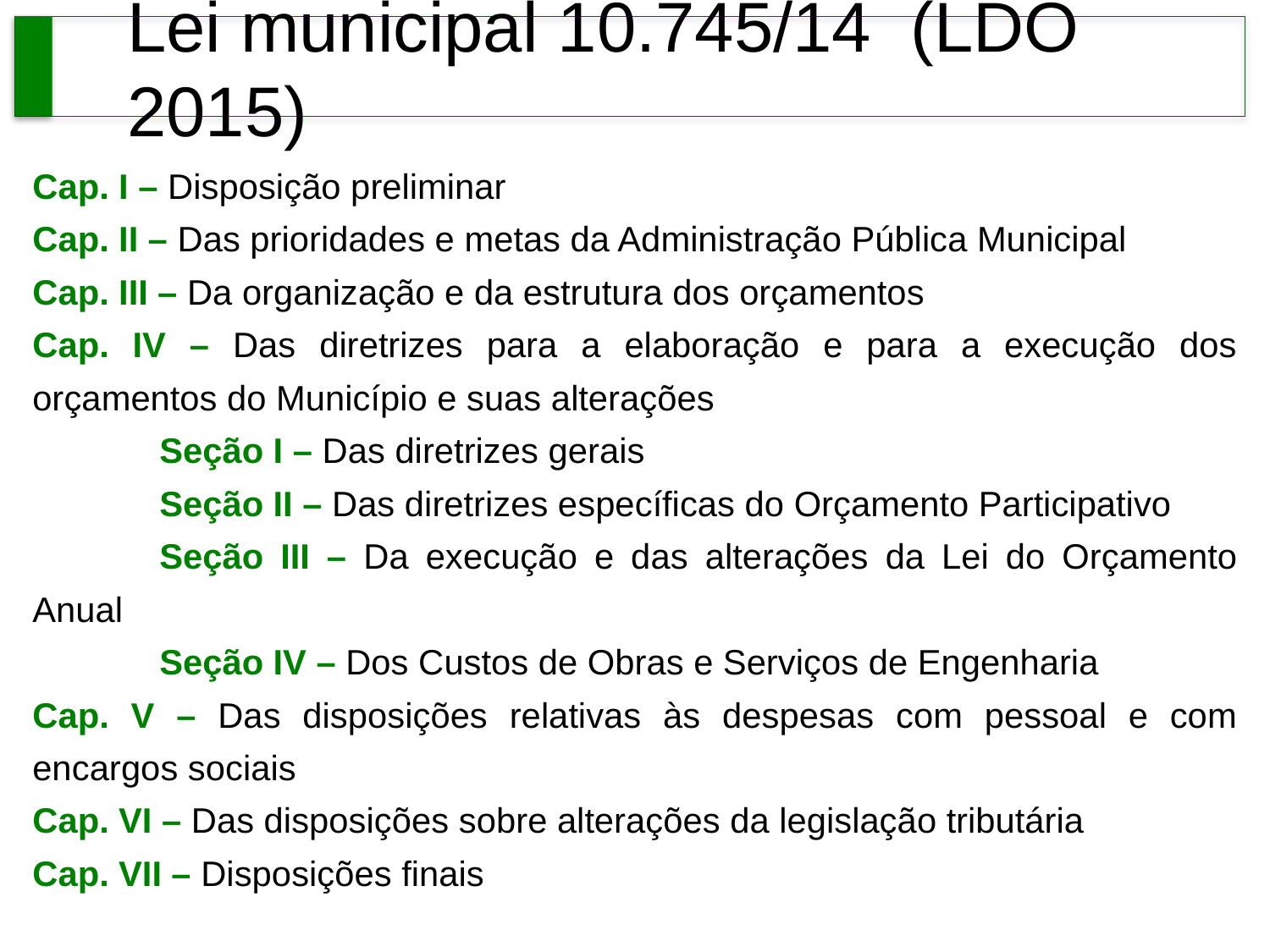

Lei municipal 10.745/14  (LDO 2015)

Cap. I – Disposição preliminar
Cap. II – Das prioridades e metas da Administração Pública Municipal
Cap. III – Da organização e da estrutura dos orçamentos
Cap. IV – Das diretrizes para a elaboração e para a execução dos orçamentos do Município e suas alterações
	Seção I – Das diretrizes gerais
	Seção II – Das diretrizes específicas do Orçamento Participativo
	Seção III – Da execução e das alterações da Lei do Orçamento Anual
	Seção IV – Dos Custos de Obras e Serviços de Engenharia
Cap. V – Das disposições relativas às despesas com pessoal e com encargos sociais
Cap. VI – Das disposições sobre alterações da legislação tributária
Cap. VII – Disposições finais